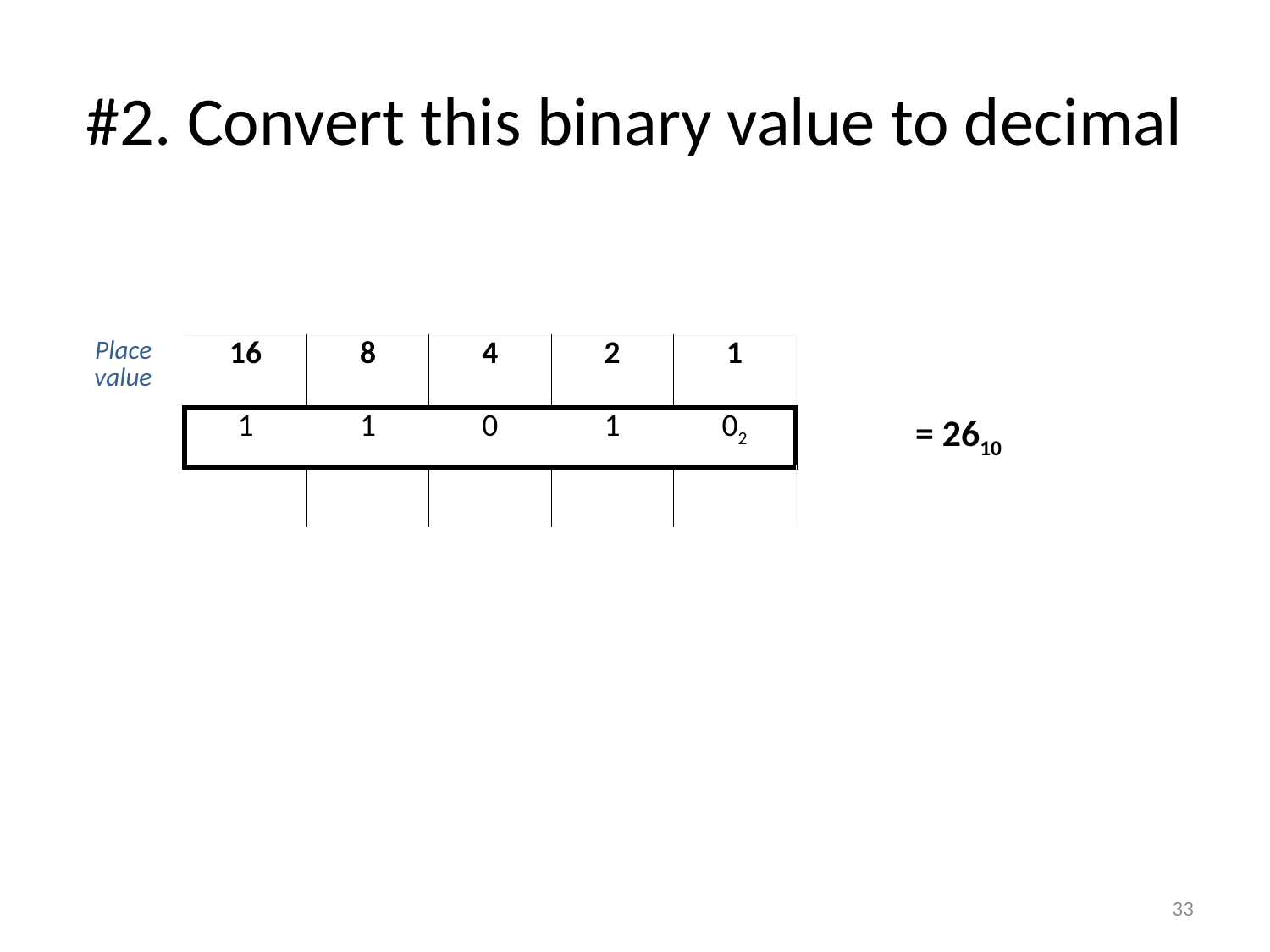

# #2. Convert this binary value to decimal
| Place value | 16 | 8 | 4 | 2 | 1 |
| --- | --- | --- | --- | --- | --- |
|  | 1 | 1 | 0 | 1 | 02 |
|  |  |  |  |  |  |
= 2610
33